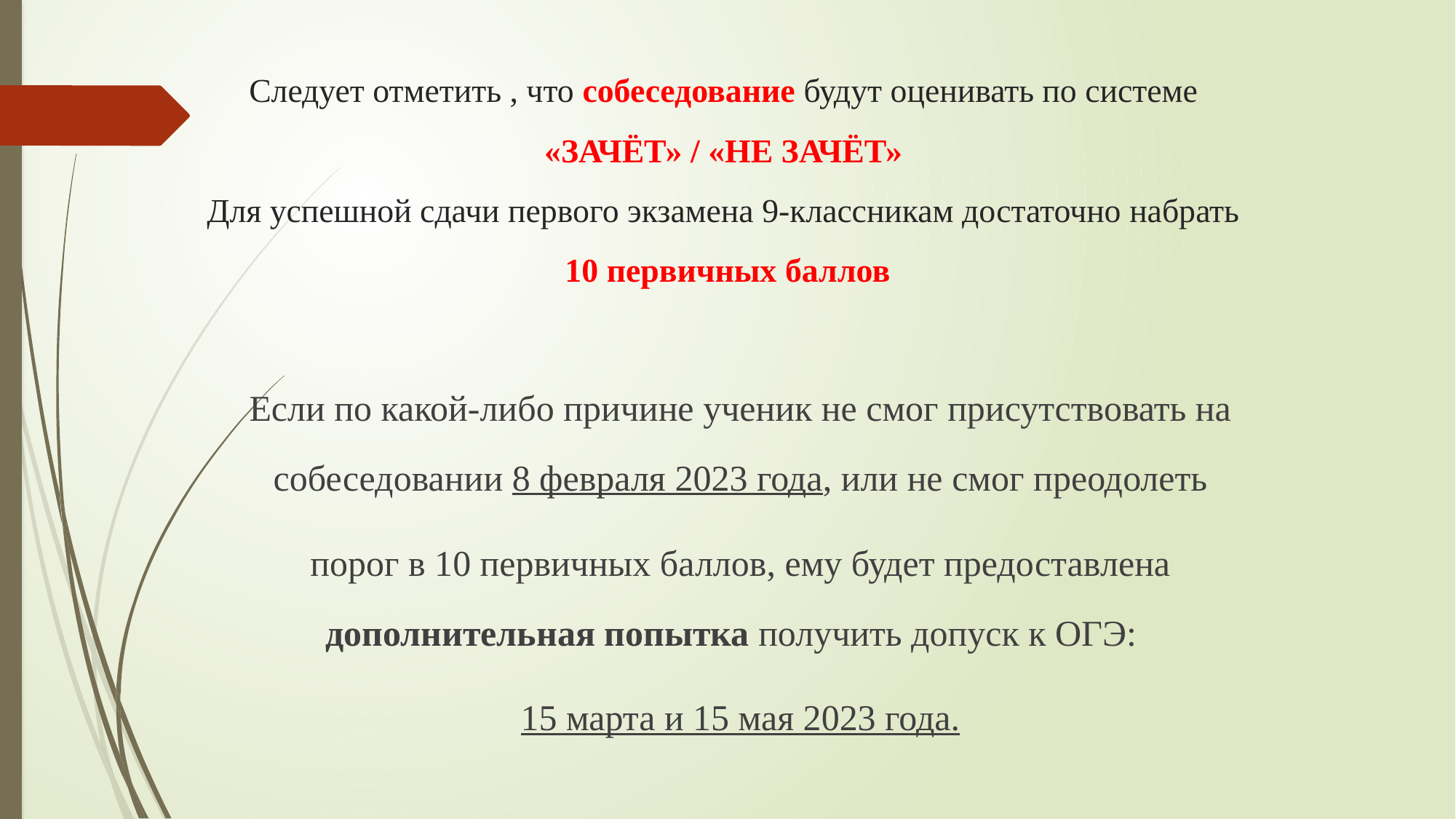

# Следует отметить , что собеседование будут оценивать по системе «ЗАЧЁТ» / «НЕ ЗАЧЁТ» Для успешной сдачи первого экзамена 9-классникам достаточно набрать 10 первичных баллов
Если по какой-либо причине ученик не смог присутствовать на собеседовании 8 февраля 2023 года, или не смог преодолеть
порог в 10 первичных баллов, ему будет предоставлена дополнительная попытка получить допуск к ОГЭ:
15 марта и 15 мая 2023 года.